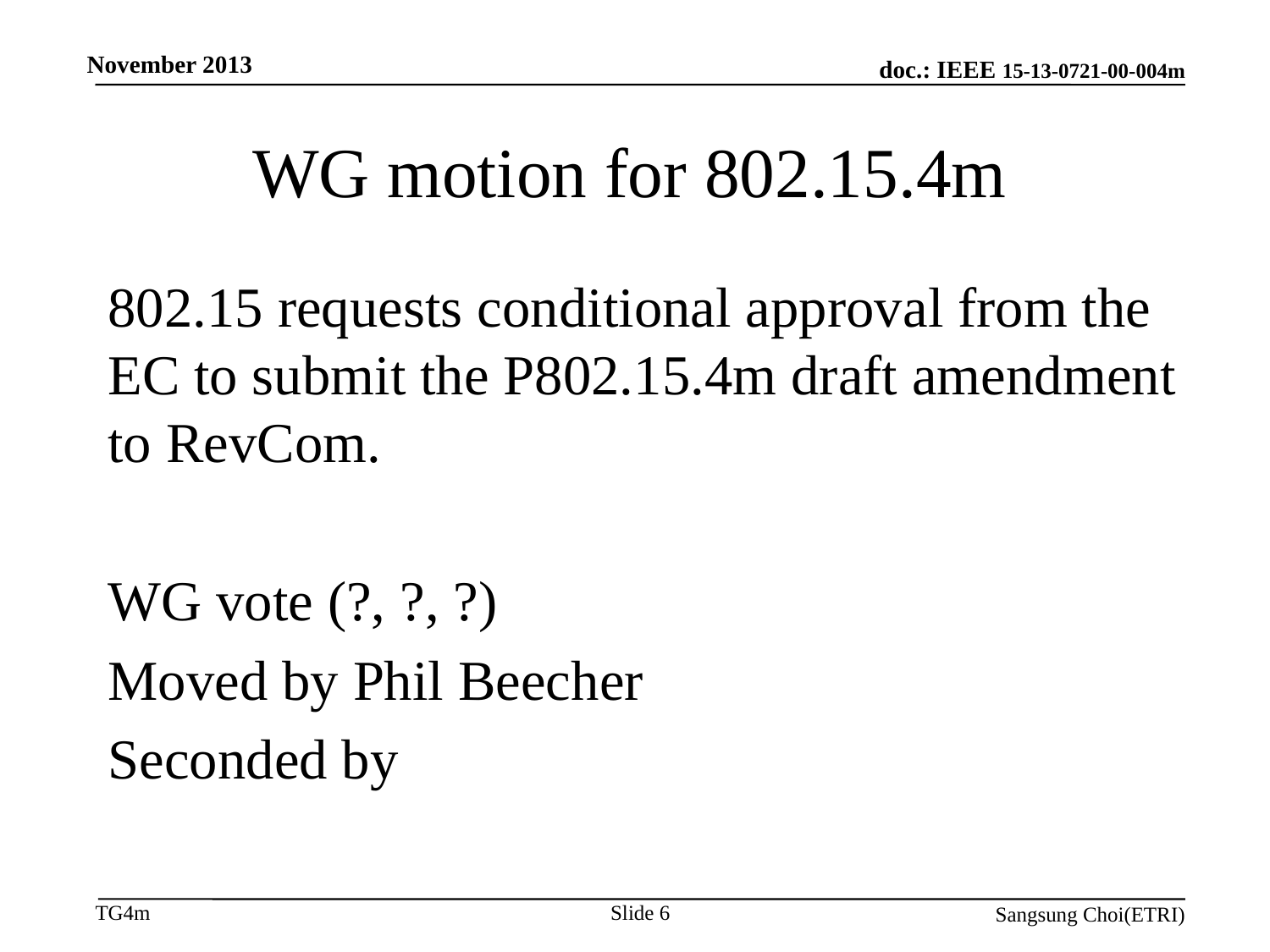

November 2013
# WG motion for 802.15.4m
802.15 requests conditional approval from the EC to submit the P802.15.4m draft amendment to RevCom.

WG vote (?, ?, ?)
Moved by Phil Beecher
Seconded by
Slide 6
Sangsung Choi(ETRI)